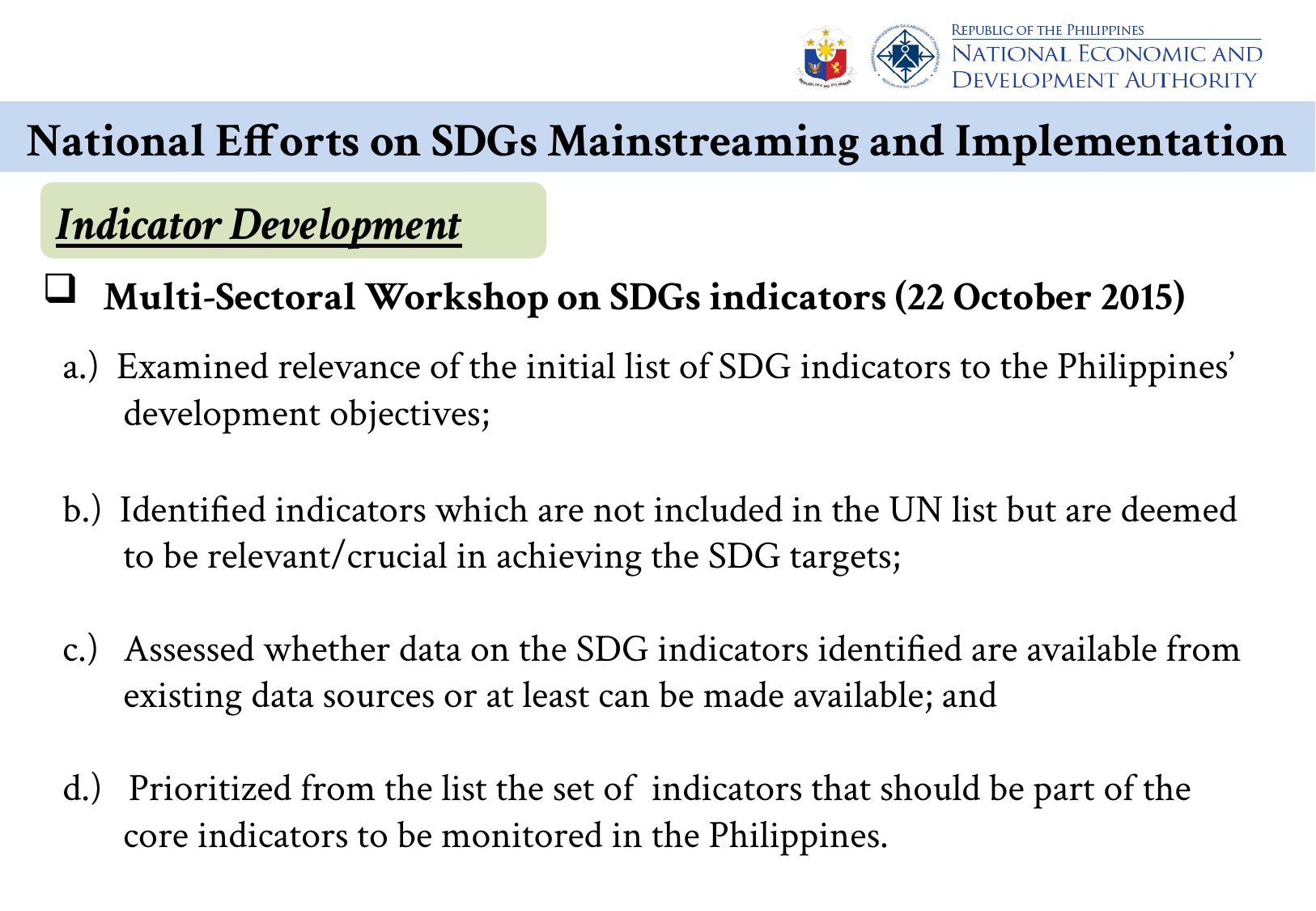

# National Efforts on SDGs Mainstreaming and Implementation
Indicator Development
Multi-Sectoral Workshop on SDGs indicators (22 October 2015)

a.)  Examined relevance of the initial list of SDG indicators to the Philippines’ development objectives;

b.)  Identified indicators which are not included in the UN list but are deemed to be relevant/crucial in achieving the SDG targets;

c.) 	Assessed whether data on the SDG indicators identified are available from existing data sources or at least can be made available; and

d.)   Prioritized from the list the set of  indicators that should be part of the core indicators to be monitored in the Philippines.